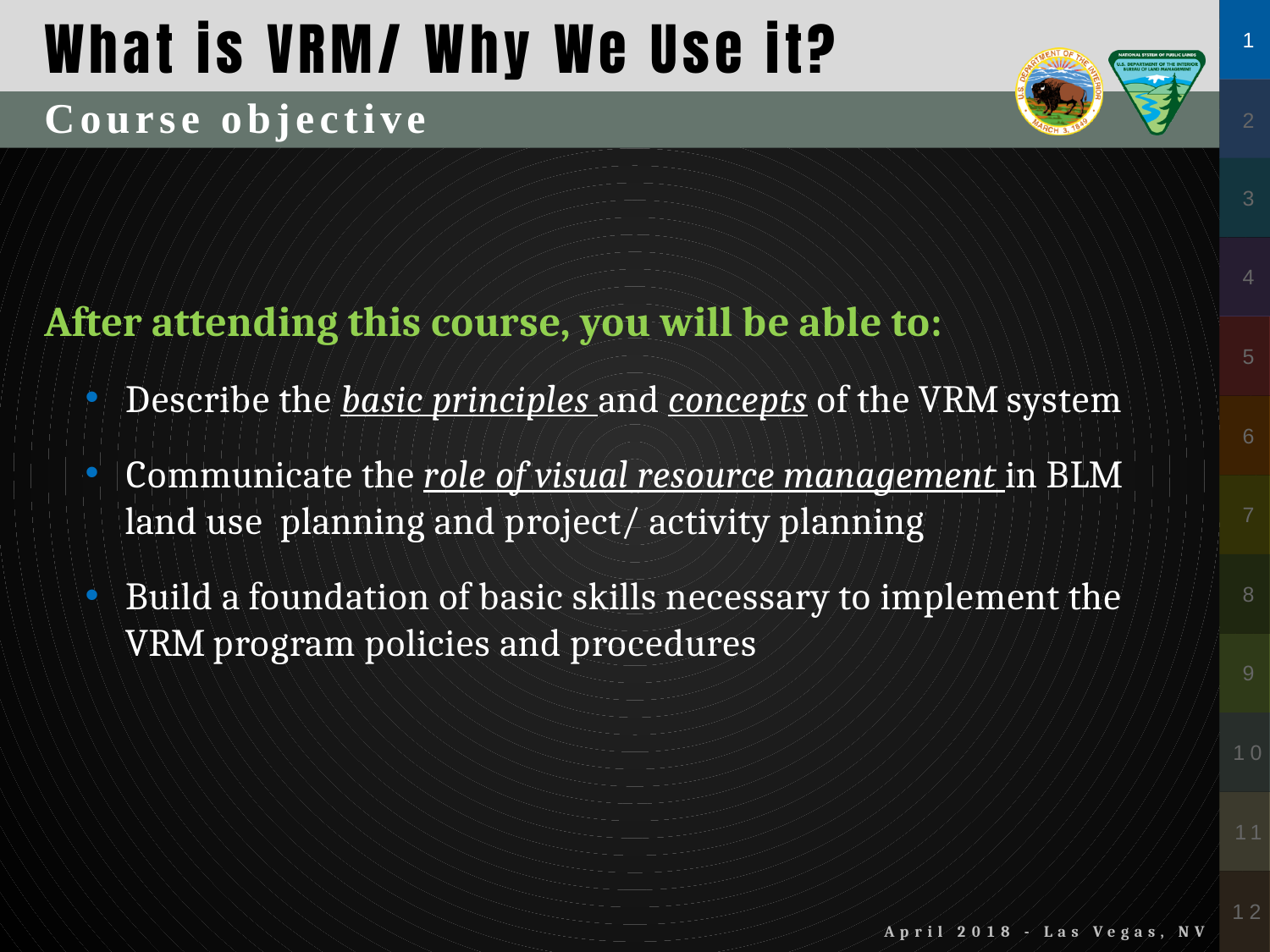

Course objective
After attending this course, you will be able to:
Describe the basic principles and concepts of the VRM system
Communicate the role of visual resource management in BLM land use  planning and project/ activity planning
Build a foundation of basic skills necessary to implement the VRM program policies and procedures